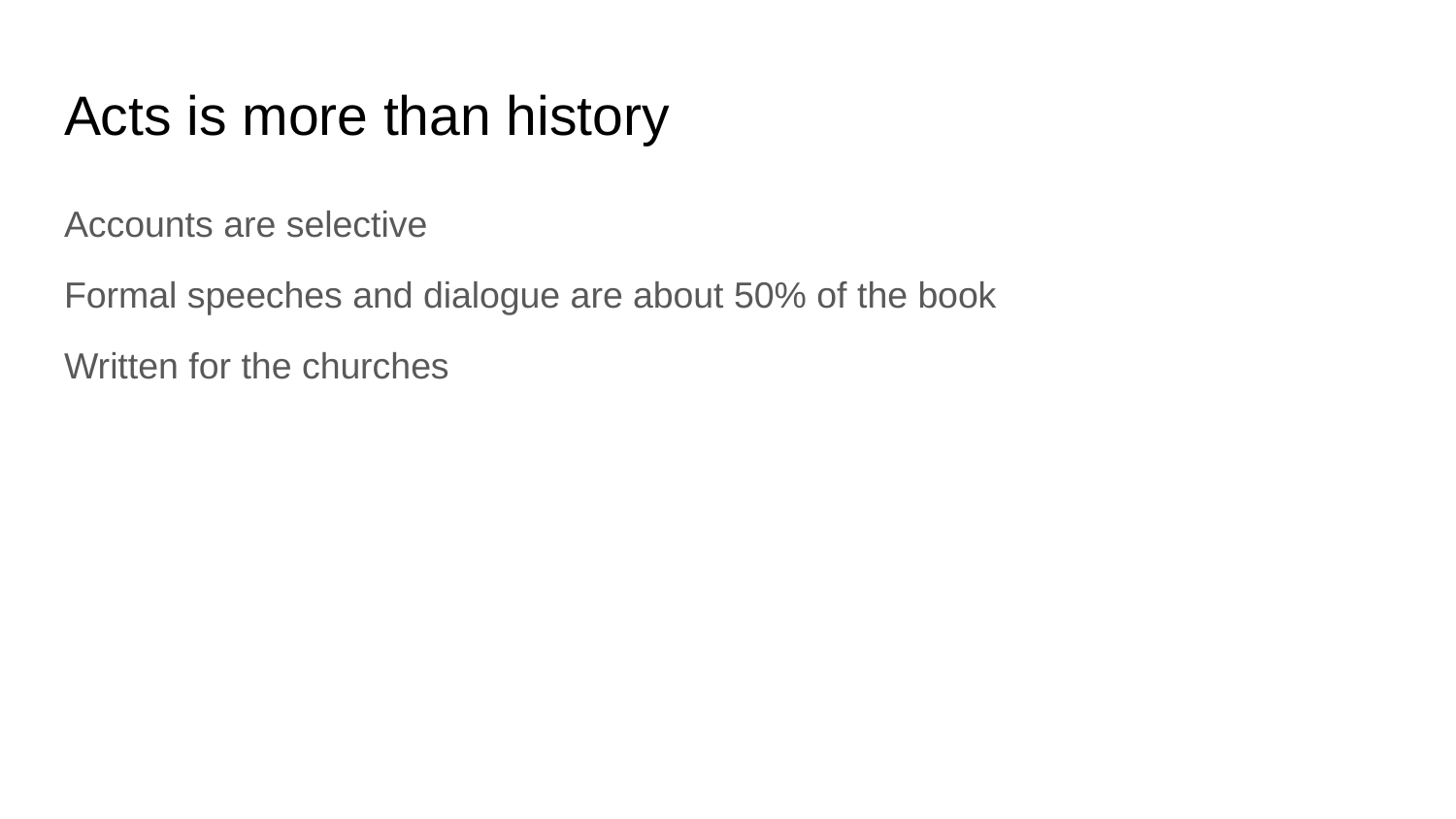

# Acts is more than history
Accounts are selective
Formal speeches and dialogue are about 50% of the book
Written for the churches